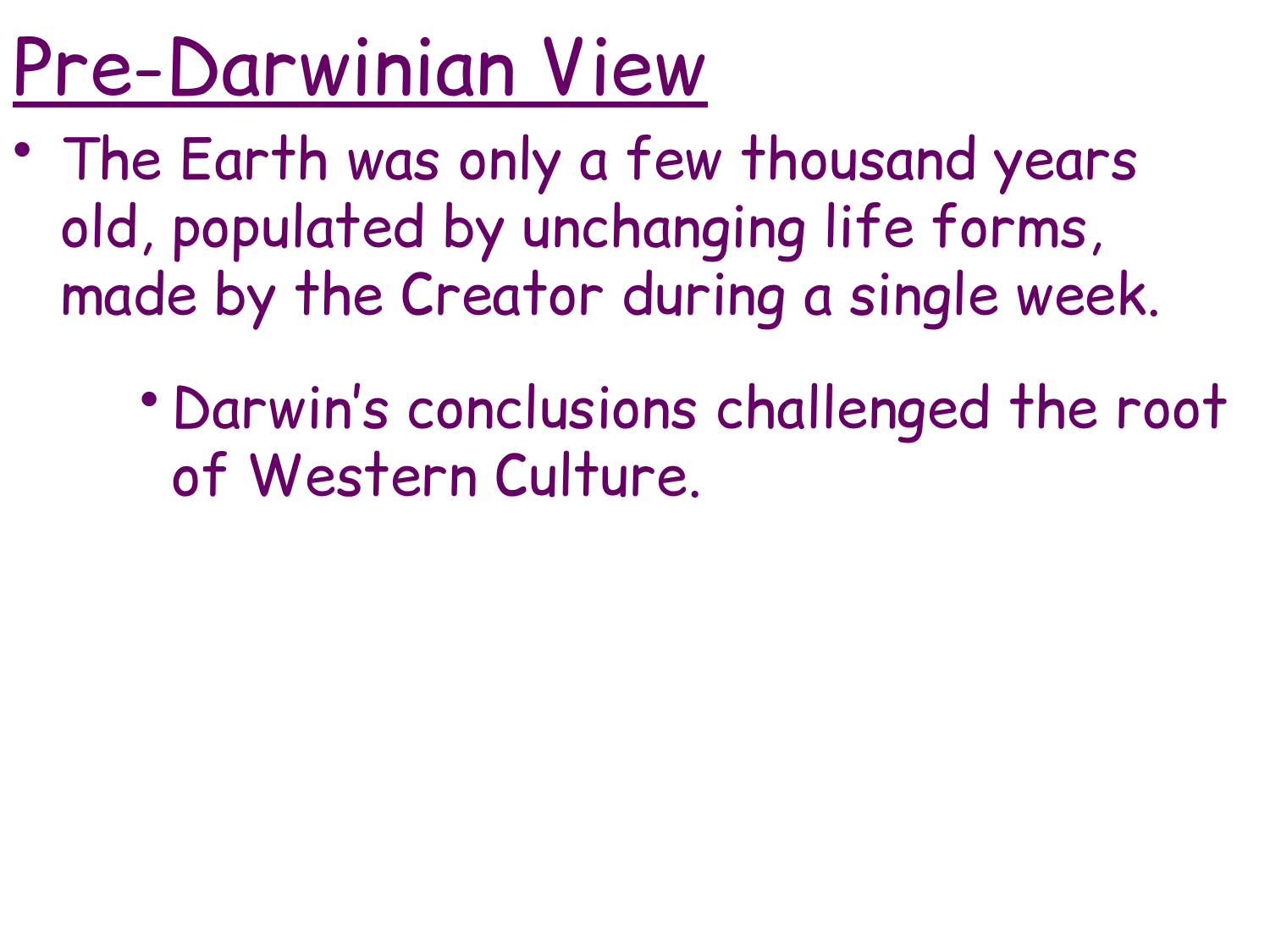

# Pre-Darwinian View
The Earth was only a few thousand years old, populated by unchanging life forms, made by the Creator during a single week.

Darwin’s conclusions challenged the root of Western Culture.

2